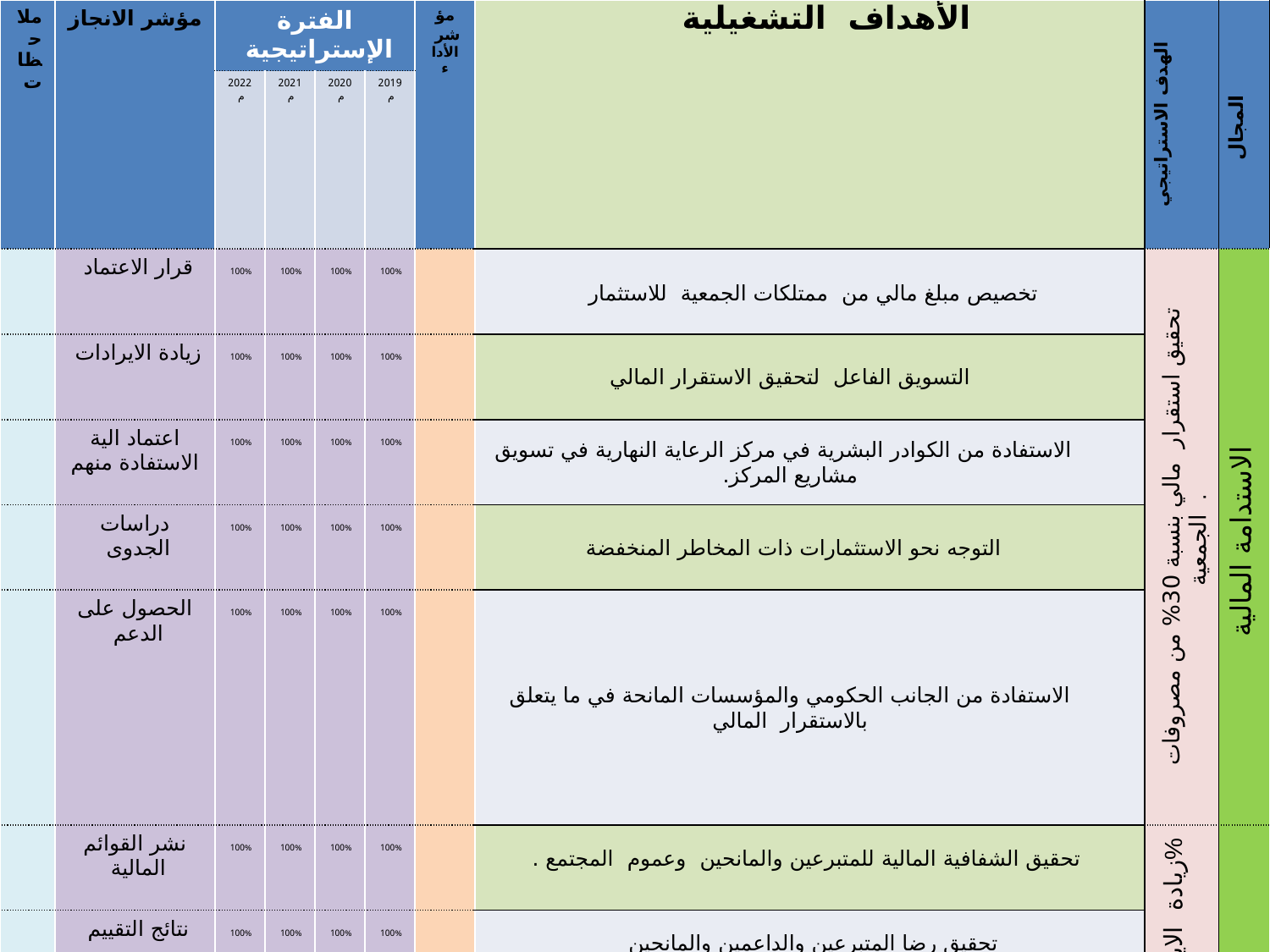

| ملاحظات | مؤشر الانجاز | الفترة الإستراتيجية |  |  |  | مؤشر الأداء | الأهداف التشغيلية | الهدف الاستراتيجي | المجال |
| --- | --- | --- | --- | --- | --- | --- | --- | --- | --- |
|  |  | 2022م | 2021م | 2020م | 2019م |  |  |  |  |
|  | قرار الاعتماد | 100% | 100% | 100% | 100% |  | تخصيص مبلغ مالي من ممتلكات الجمعية للاستثمار | تحقيق استقرار مالي بنسبة 30% من مصروفات الجمعية . | الاستدامة المالية |
|  | زيادة الايرادات | 100% | 100% | 100% | 100% |  | التسويق الفاعل لتحقيق الاستقرار المالي |  |  |
|  | اعتماد الية الاستفادة منهم | 100% | 100% | 100% | 100% |  | الاستفادة من الكوادر البشرية في مركز الرعاية النهارية في تسويق مشاريع المركز. |  |  |
|  | دراسات الجدوى | 100% | 100% | 100% | 100% |  | التوجه نحو الاستثمارات ذات المخاطر المنخفضة |  |  |
|  | الحصول على الدعم | 100% | 100% | 100% | 100% |  | الاستفادة من الجانب الحكومي والمؤسسات المانحة في ما يتعلق بالاستقرار المالي |  |  |
|  | نشر القوائم المالية | 100% | 100% | 100% | 100% |  | تحقيق الشفافية المالية للمتبرعين والمانحين وعموم المجتمع . | زيادة الايرادات المالية للجمعية بنسبة 70% . | الاستدامة المالية |
|  | نتائج التقييم | 100% | 100% | 100% | 100% |  | تحقيق رضا المتبرعين والداعمين والمانحين |  |  |
|  | اعتماد الخطة التسويقية | 100% | 100% | 100% | 100% |  | تطوير الاليات التسويقية لزيادة الموارد المالية |  |  |
|  | تعدد مصادر الايرادات | 100% | 100% | 100% | 100% |  | تسهيل عملية التدفقات النقدية الواردة للجمعية |  |  |
|  | الية الاستفادة | 100% | 100% | 100% | 100% |  | الاستفادة من التقنية في نشر وتسويق مشاريع الجمعية |  |  |